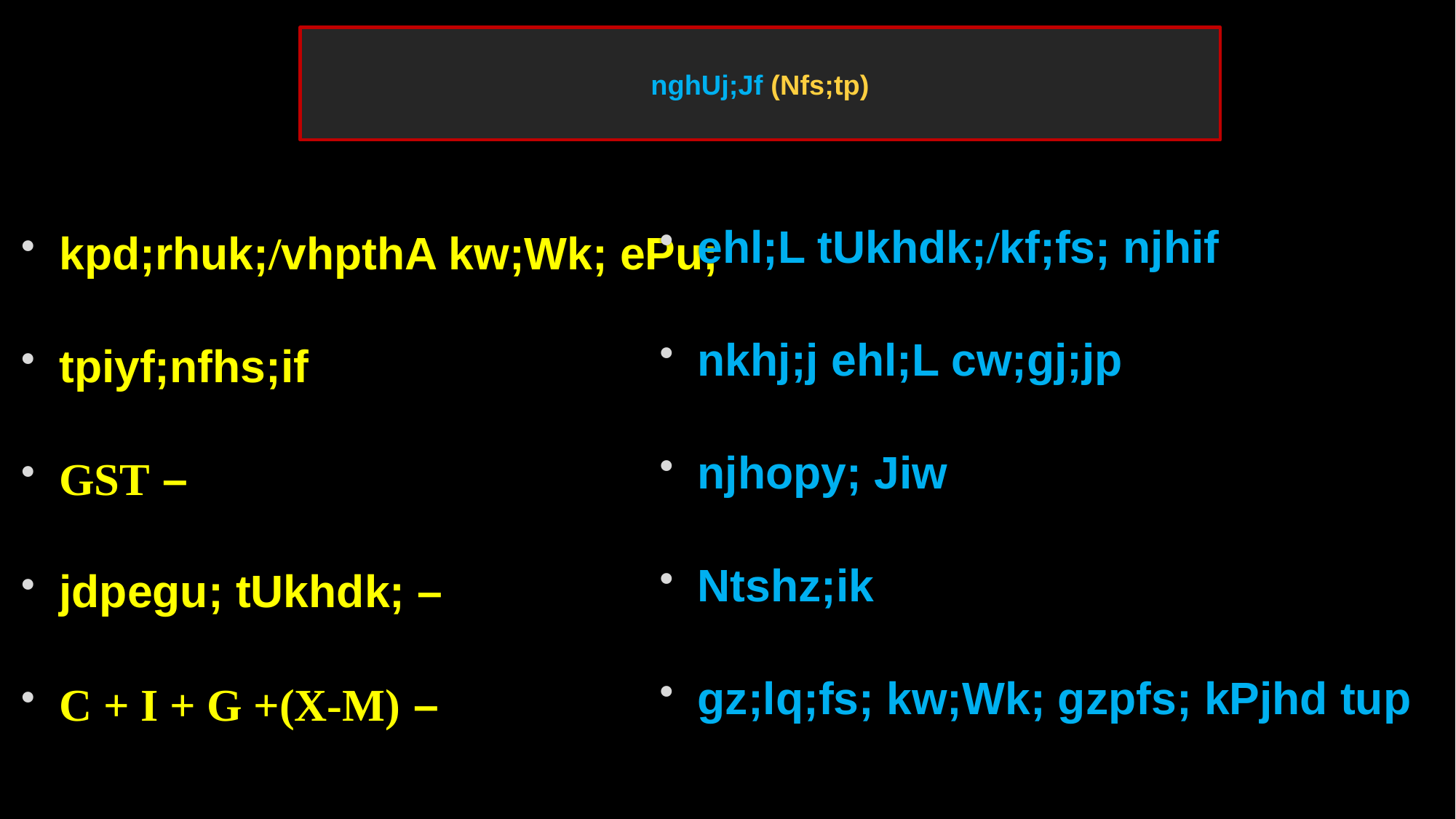

# nghUj;Jf (Nfs;tp)
ehl;L tUkhdk;/kf;fs; njhif

nkhj;j ehl;L cw;gj;jp

njhopy; Jiw

Ntshz;ik

gz;lq;fs; kw;Wk; gzpfs; kPjhd tup
kpd;rhuk;/vhpthA kw;Wk; ePu;

tpiyf;nfhs;if

GST –

jdpegu; tUkhdk; –

C + I + G +(X-M) –